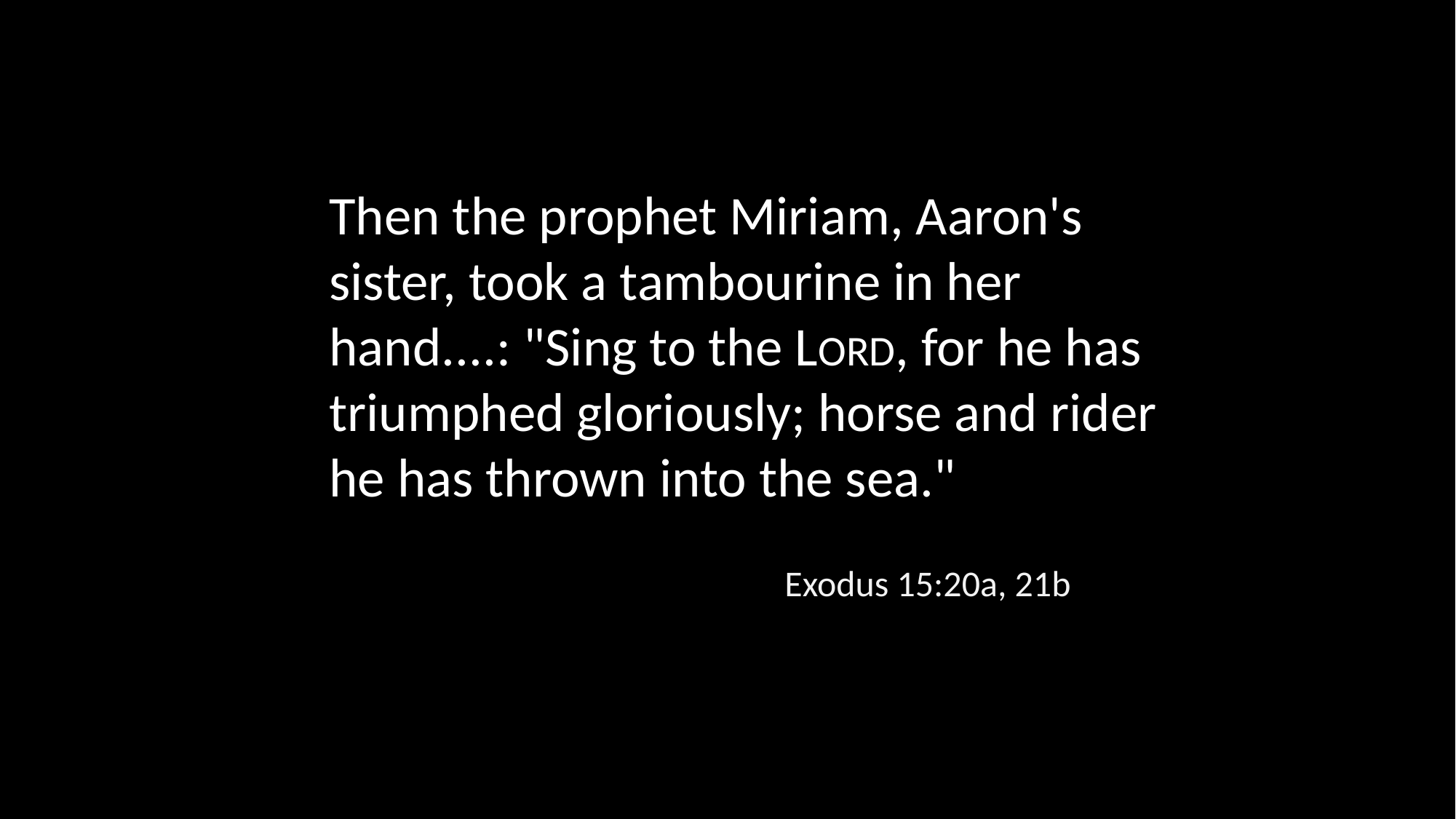

Then the prophet Miriam, Aaron's sister, took a tambourine in her hand....: "Sing to the LORD, for he has triumphed gloriously; horse and rider he has thrown into the sea."

Exodus 15:20a, 21b